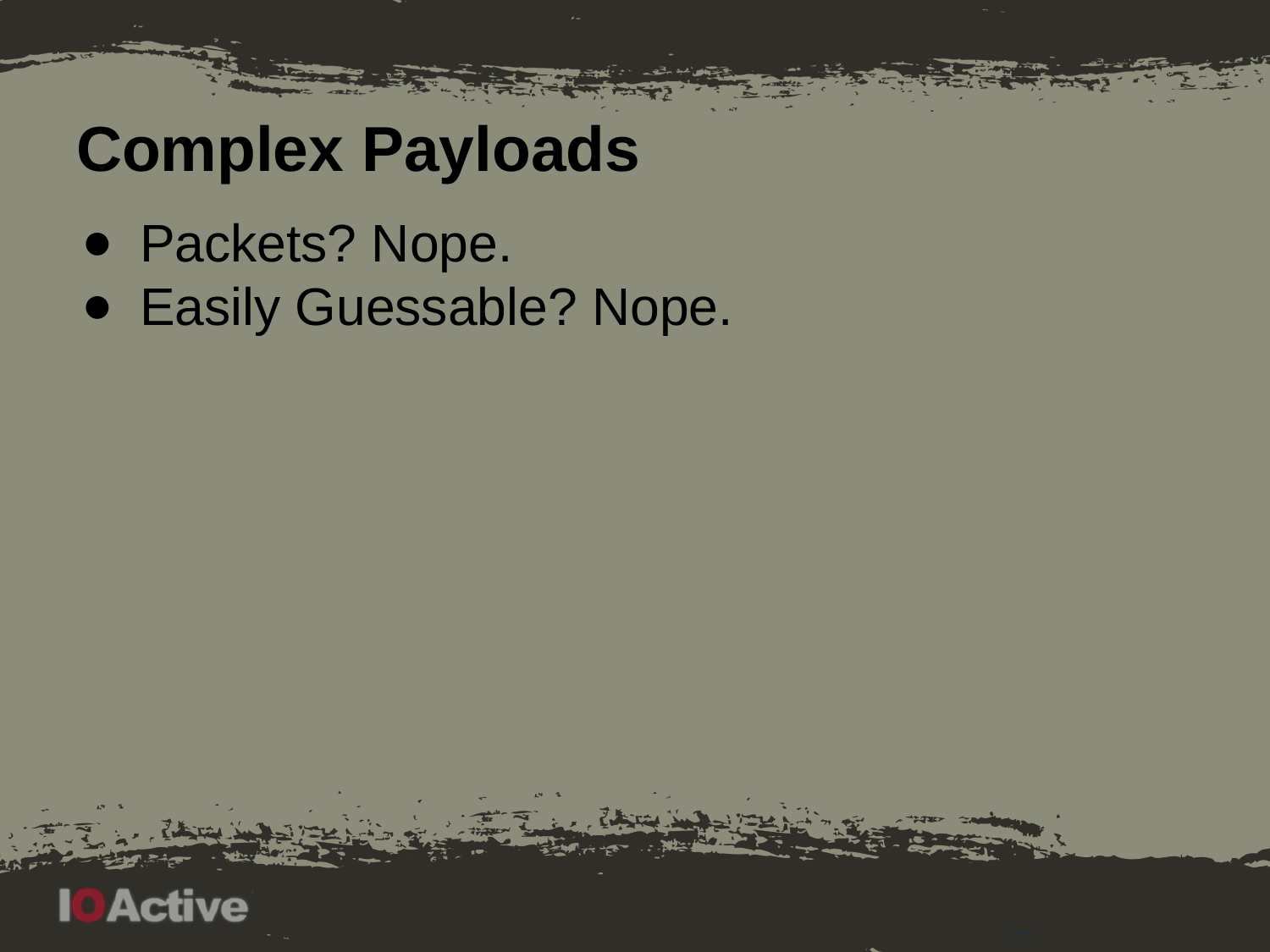

# Complex Payloads
Packets? Nope.
Easily Guessable? Nope.